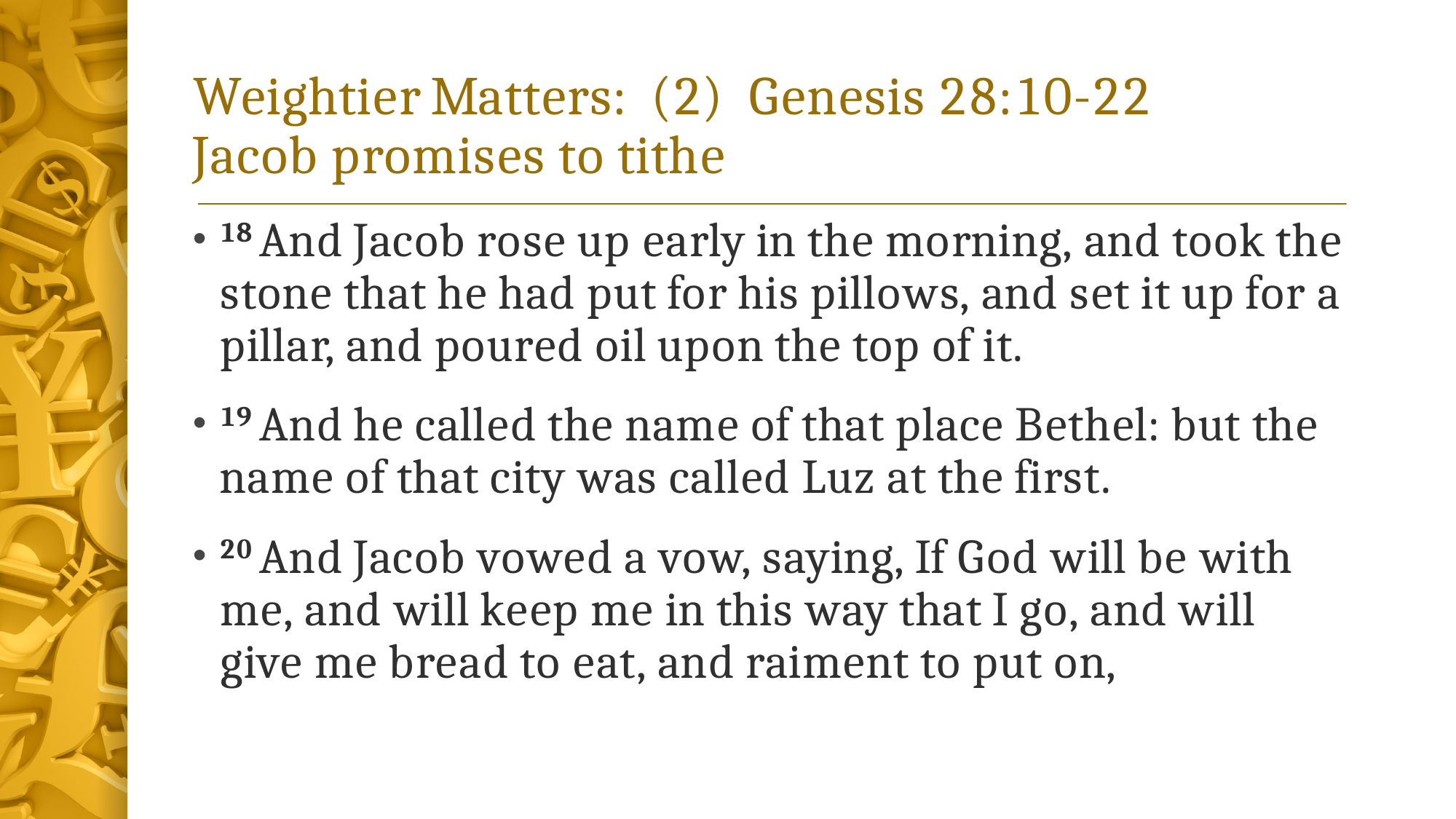

# Weightier Matters:  (2)  Genesis 28:10-22 Jacob promises to tithe
18 And Jacob rose up early in the morning, and took the stone that he had put for his pillows, and set it up for a pillar, and poured oil upon the top of it.
19 And he called the name of that place Bethel: but the name of that city was called Luz at the first.
20 And Jacob vowed a vow, saying, If God will be with me, and will keep me in this way that I go, and will give me bread to eat, and raiment to put on,